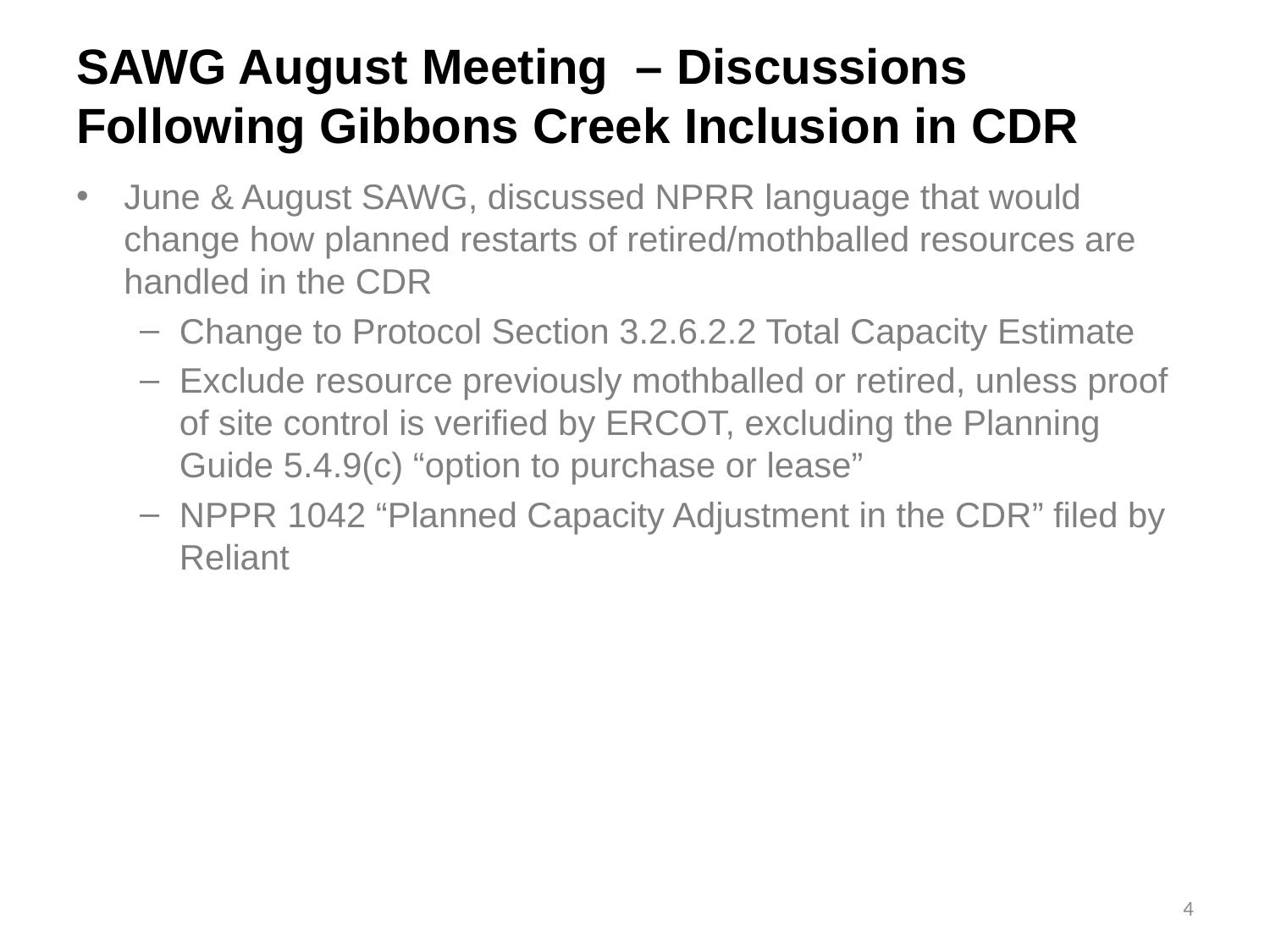

# SAWG August Meeting  – Discussions Following Gibbons Creek Inclusion in CDR

June & August SAWG, discussed NPRR language that would change how planned restarts of retired/mothballed resources are handled in the CDR
Change to Protocol Section 3.2.6.2.2 Total Capacity Estimate
Exclude resource previously mothballed or retired, unless proof of site control is verified by ERCOT, excluding the Planning Guide 5.4.9(c) “option to purchase or lease”
NPPR 1042 “Planned Capacity Adjustment in the CDR” filed by Reliant

4